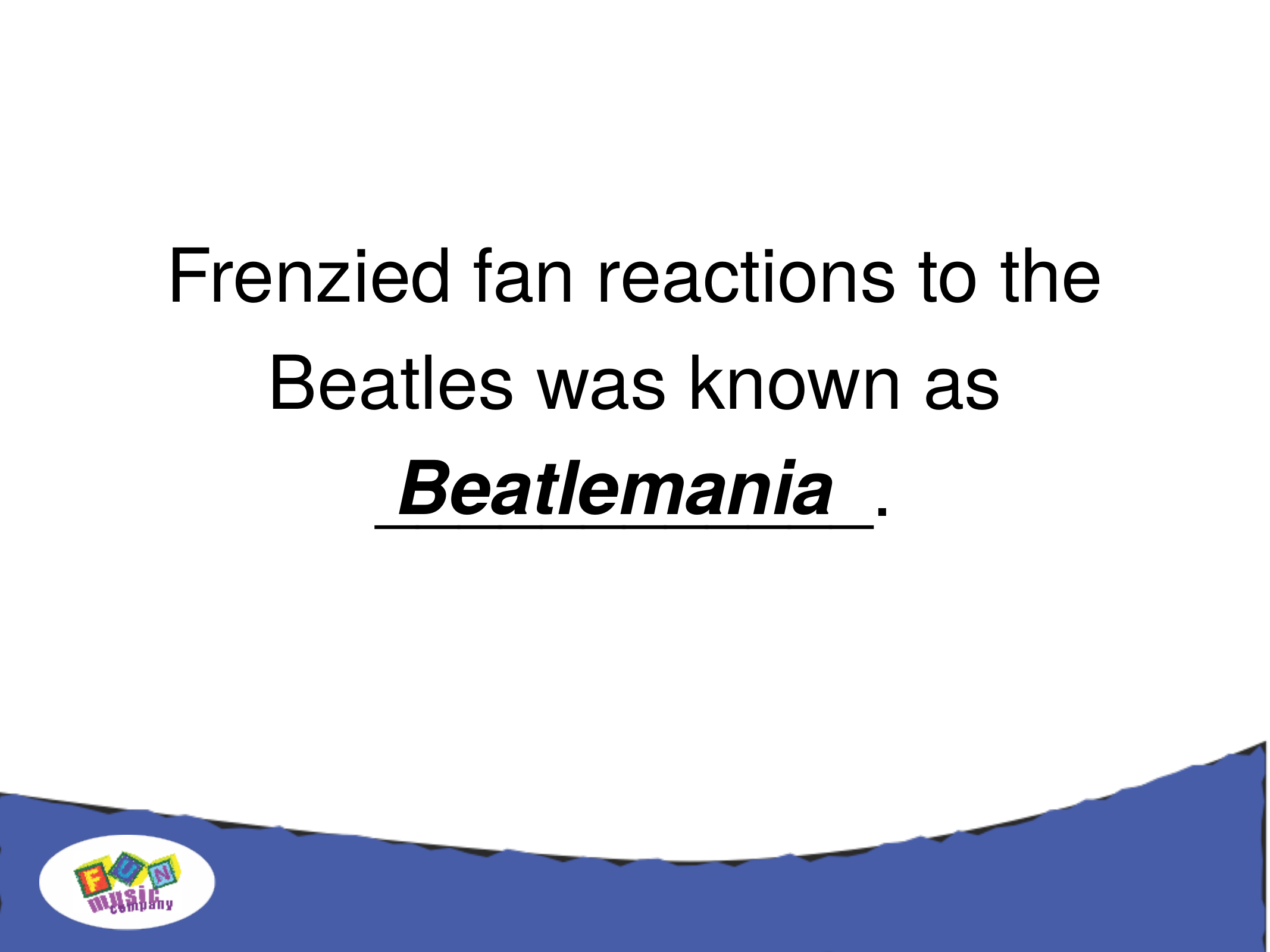

Frenzied fan reactions to the Beatles was known as ____________.
Beatlemania